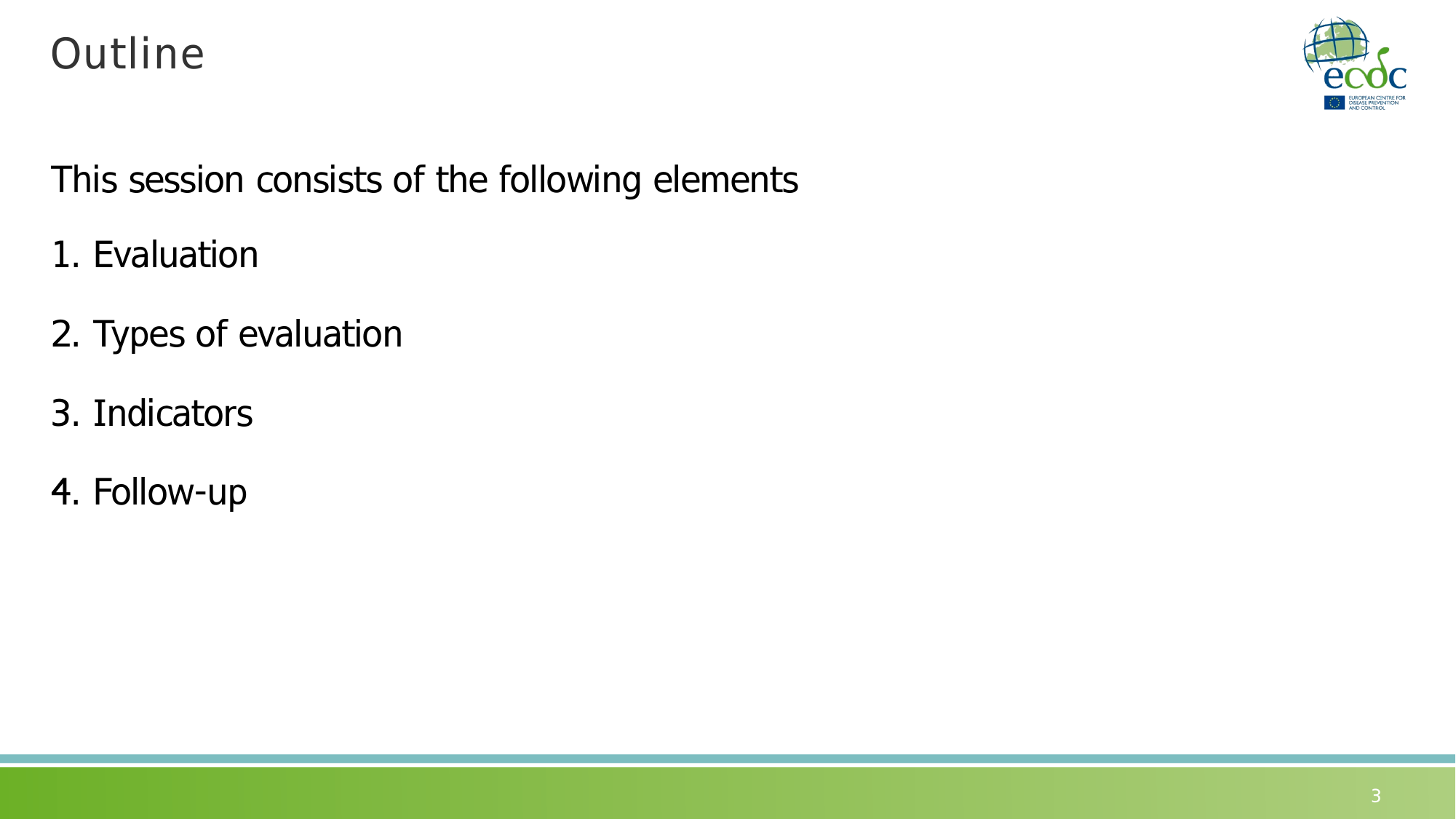

# Outline
This session consists of the following elements
1. Evaluation
2. Types of evaluation
3. Indicators
4. Follow-up
3